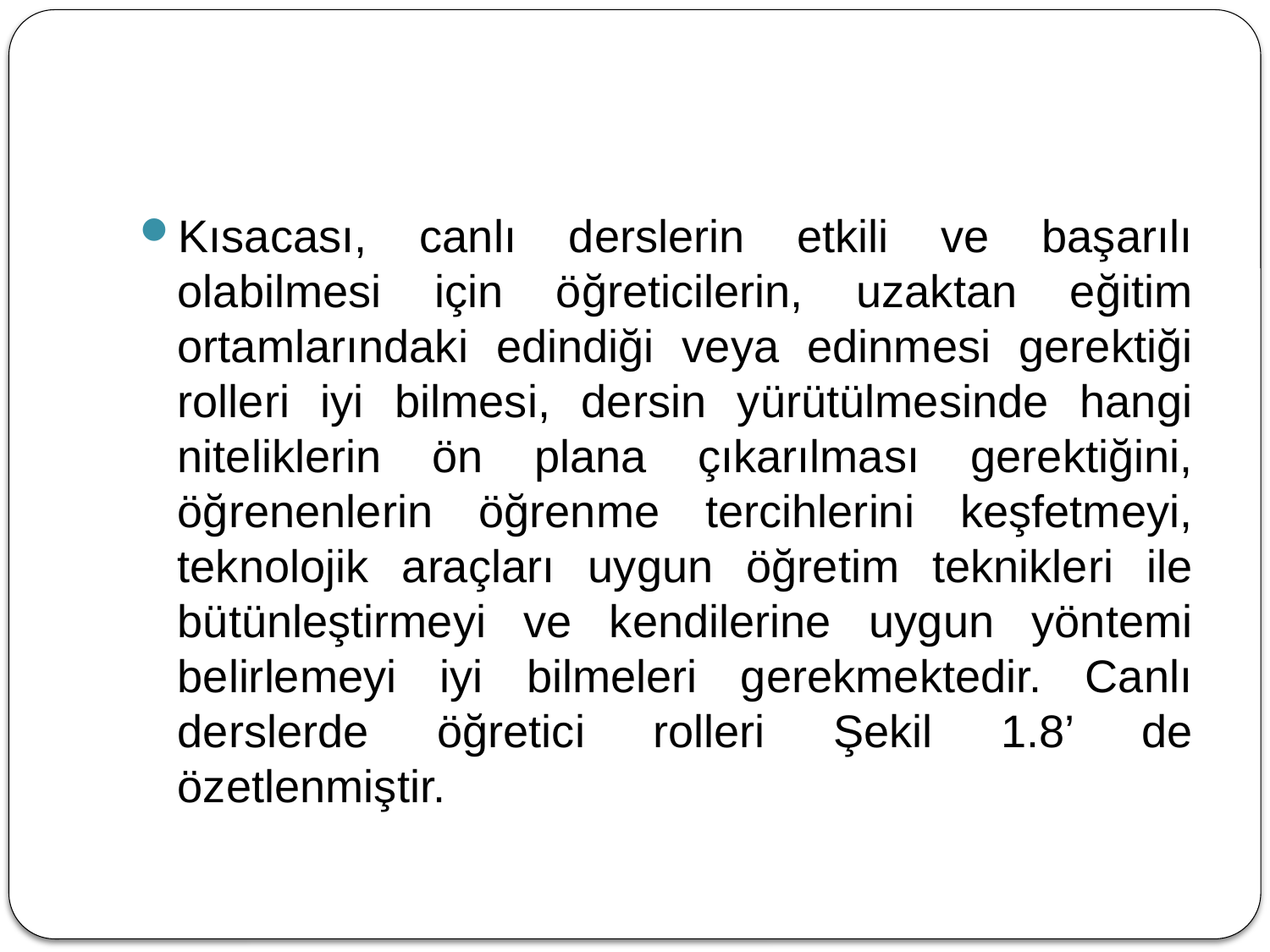

#
Kısacası, canlı derslerin etkili ve başarılı olabilmesi için öğreticilerin, uzaktan eğitim ortamlarındaki edindiği veya edinmesi gerektiği rolleri iyi bilmesi, dersin yürütülmesinde hangi niteliklerin ön plana çıkarılması gerektiğini, öğrenenlerin öğrenme tercihlerini keşfetmeyi, teknolojik araçları uygun öğretim teknikleri ile bütünleştirmeyi ve kendilerine uygun yöntemi belirlemeyi iyi bilmeleri gerekmektedir. Canlı derslerde öğretici rolleri Şekil 1.8’ de özetlenmiştir.